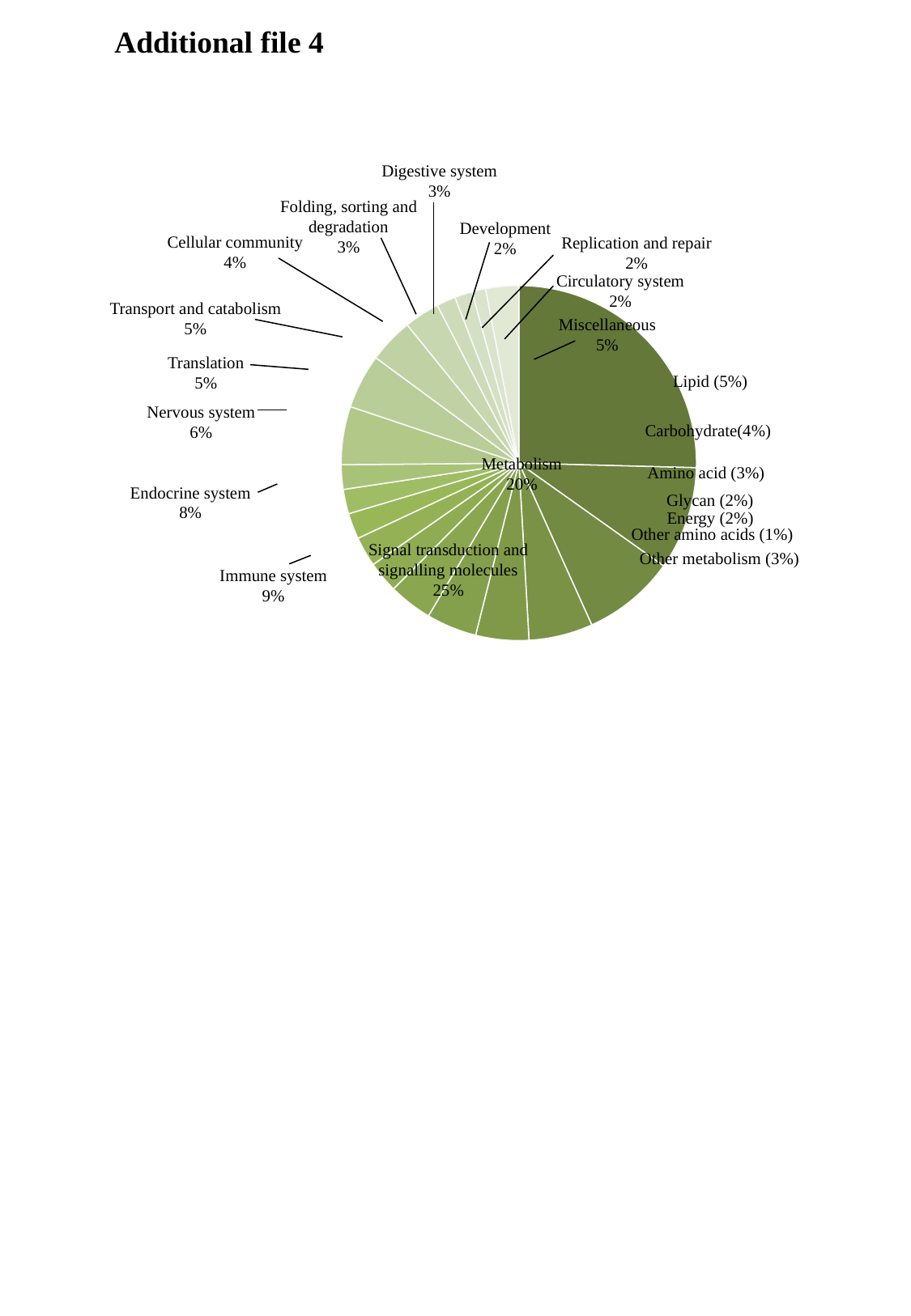

Additional file 4
Digestive system
3%
Folding, sorting and degradation
3%
Development
2%
Cellular community
4%
Replication and repair
2%
Circulatory system
2%

[unsupported chart]

Transport and catabolism
5%
Miscellaneous
5%
Translation
5%
Lipid (5%)
Nervous system
6%
Carbohydrate(4%)
Metabolism
20%
Amino acid (3%)
Endocrine system
8%
Glycan (2%)
Energy (2%)
Other amino acids (1%)
Signal transduction and signalling molecules
25%
Other metabolism (3%)
Immune system
9%